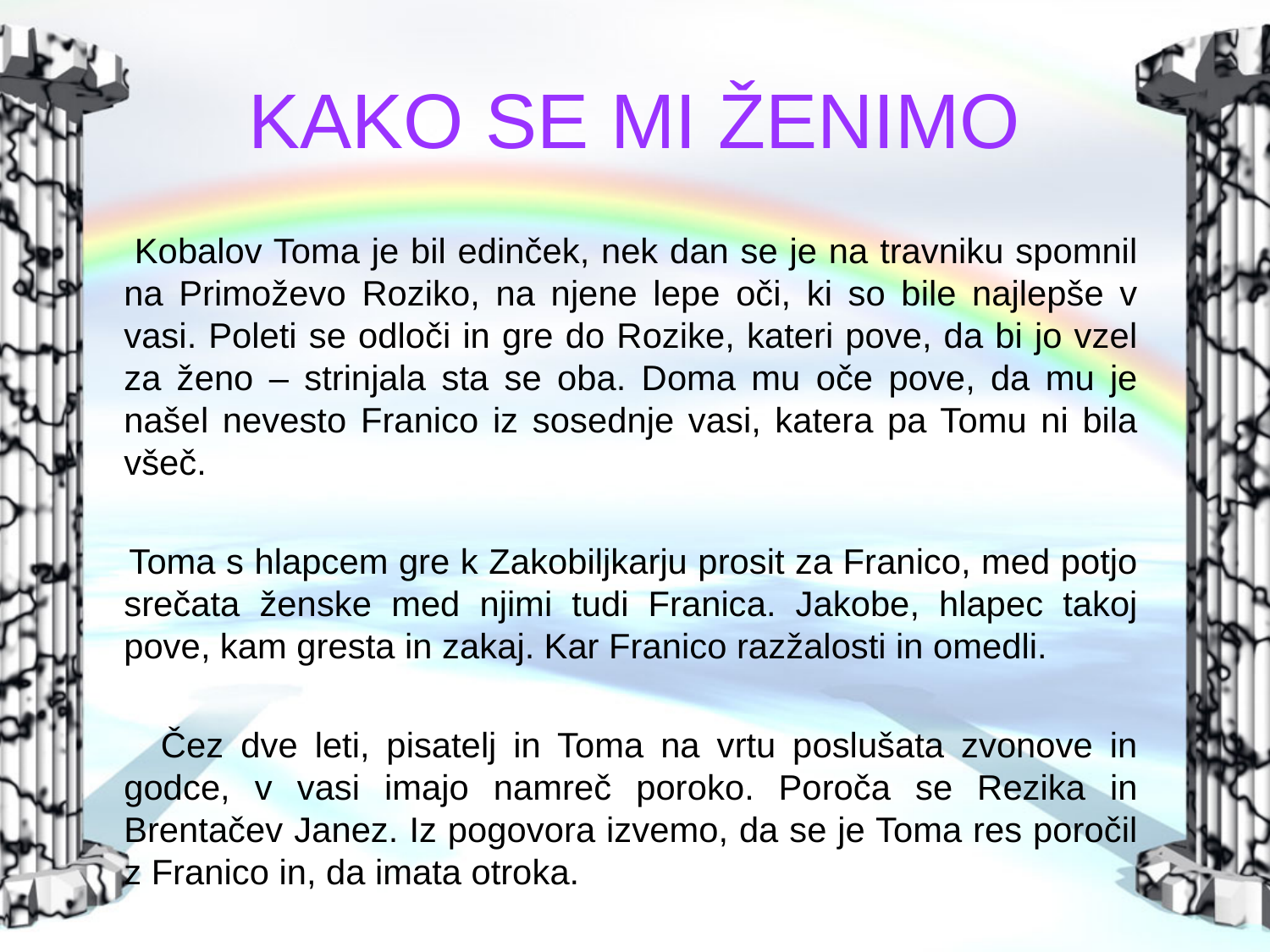

# KAKO SE MI ŽENIMO
     Kobalov Toma je bil edinček, nek dan se je na travniku spomnil na Primoževo Roziko, na njene lepe oči, ki so bile najlepše v vasi. Poleti se odloči in gre do Rozike, kateri pove, da bi jo vzel za ženo – strinjala sta se oba. Doma mu oče pove, da mu je našel nevesto Franico iz sosednje vasi, katera pa Tomu ni bila všeč.

     Toma s hlapcem gre k Zakobiljkarju prosit za Franico, med potjo srečata ženske med njimi tudi Franica. Jakobe, hlapec takoj pove, kam gresta in zakaj. Kar Franico razžalosti in omedli.

     Čez dve leti, pisatelj in Toma na vrtu poslušata zvonove in godce, v vasi imajo namreč poroko. Poroča se Rezika in Brentačev Janez. Iz pogovora izvemo, da se je Toma res poročil z Franico in, da imata otroka.